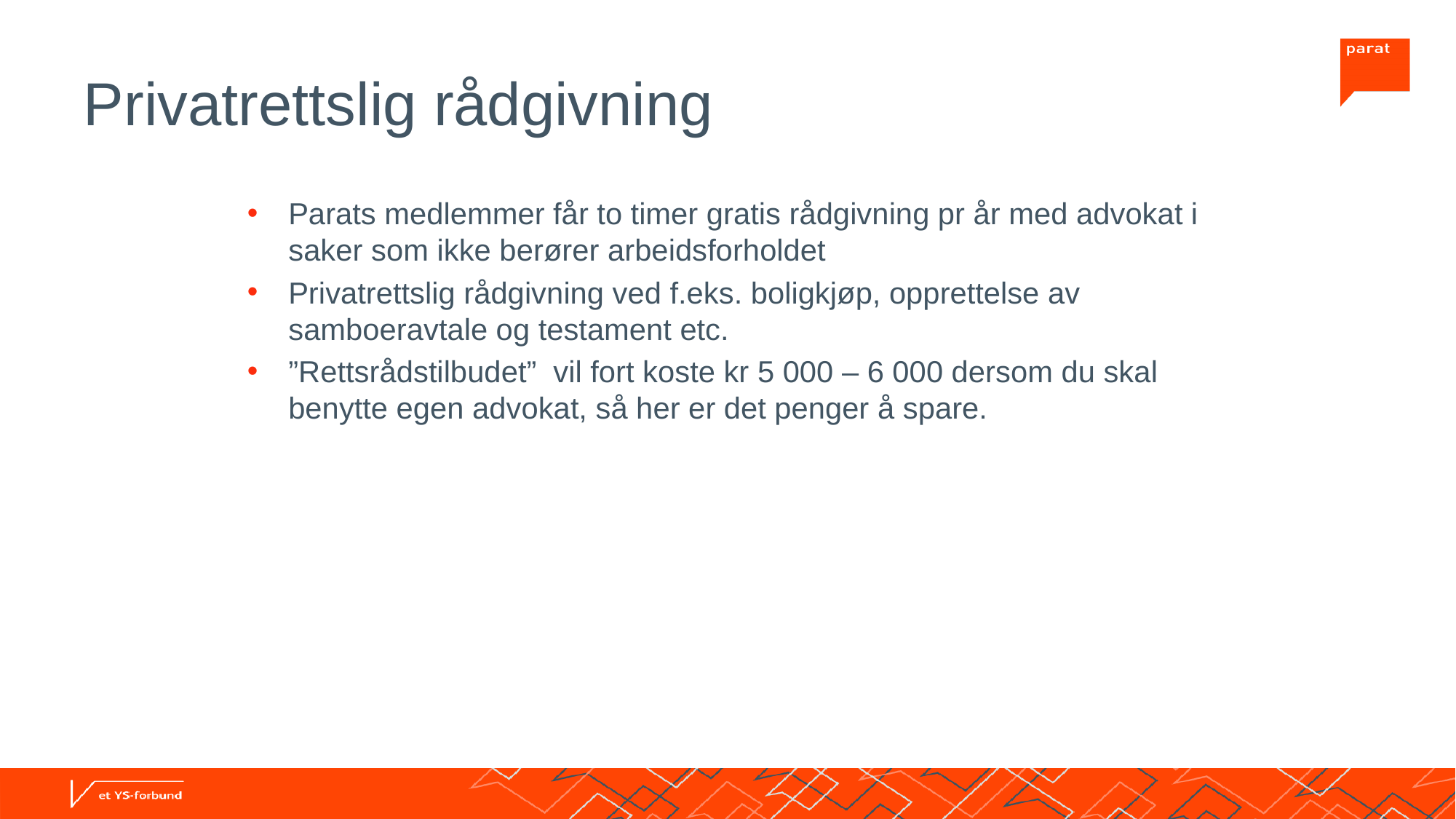

# Privatrettslig rådgivning
Parats medlemmer får to timer gratis rådgivning pr år med advokat i saker som ikke berører arbeidsforholdet
Privatrettslig rådgivning ved f.eks. boligkjøp, opprettelse av samboeravtale og testament etc.
”Rettsrådstilbudet”  vil fort koste kr 5 000 – 6 000 dersom du skal benytte egen advokat, så her er det penger å spare.